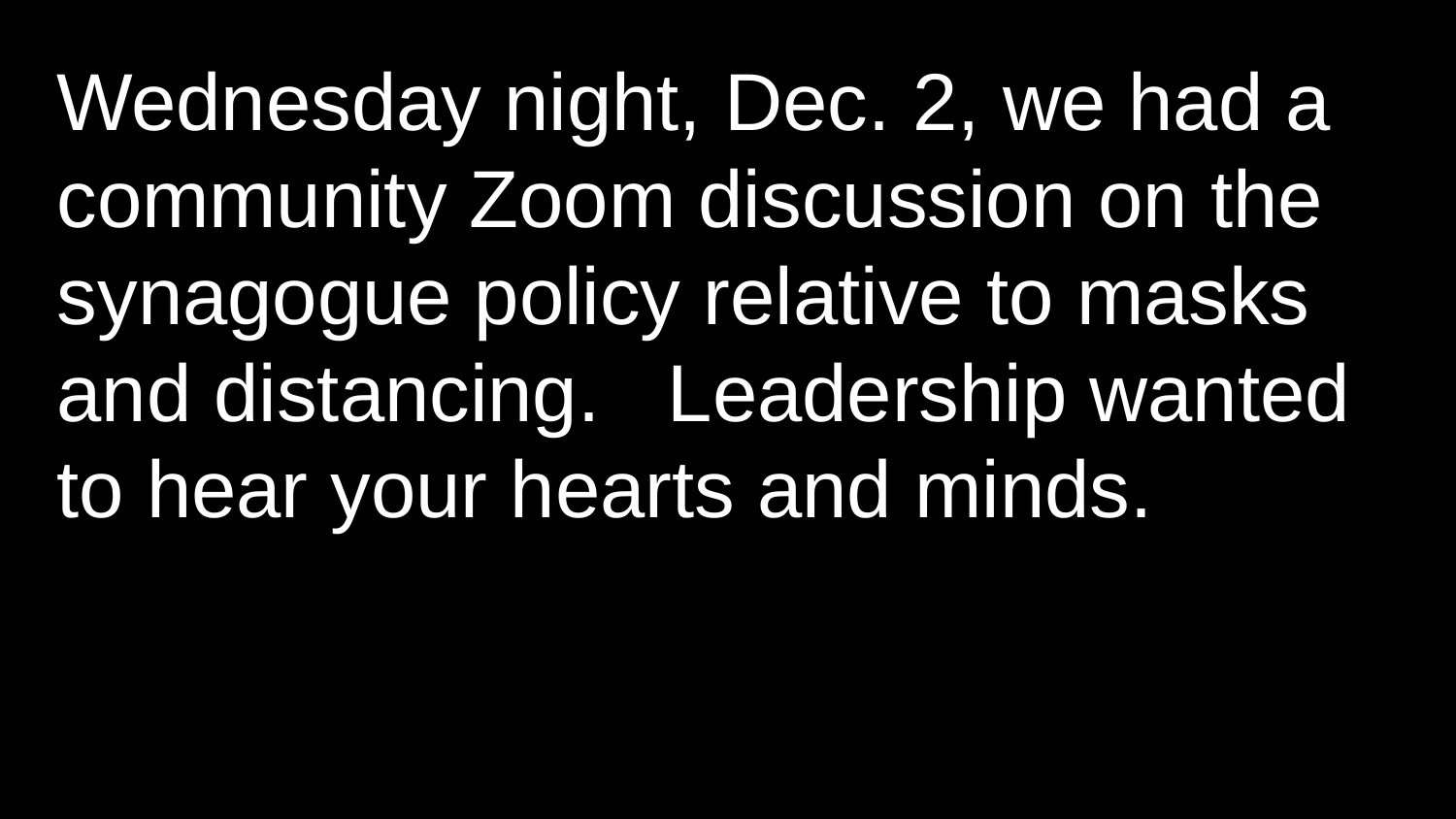

Wednesday night, Dec. 2, we had a community Zoom discussion on the synagogue policy relative to masks and distancing.   Leadership wanted to hear your hearts and minds.